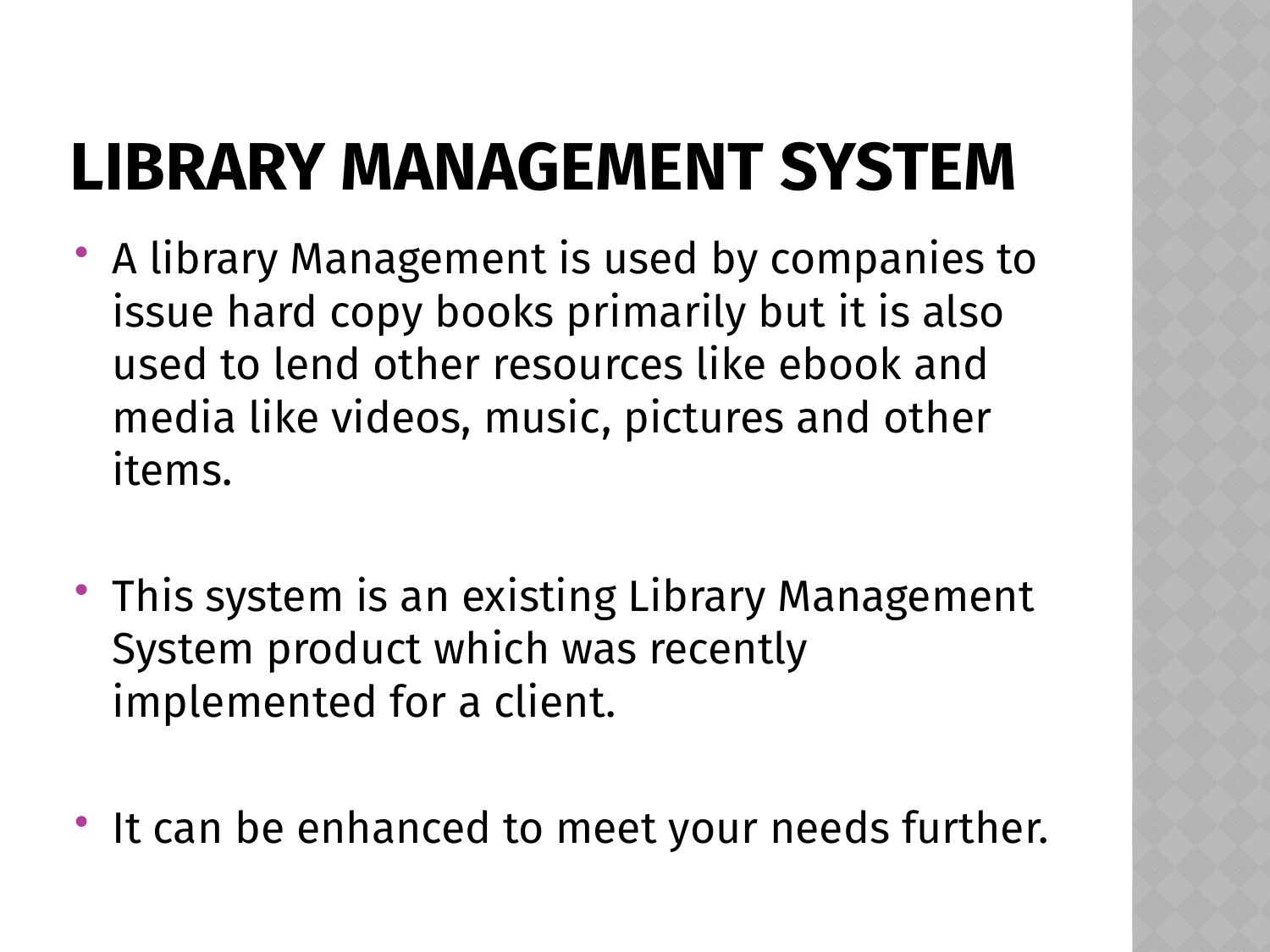

# Library Management System
A library Management is used by companies to issue hard copy books primarily but it is also used to lend other resources like ebook and media like videos, music, pictures and other items.

This system is an existing Library Management System product which was recently implemented for a client.

It can be enhanced to meet your needs further.